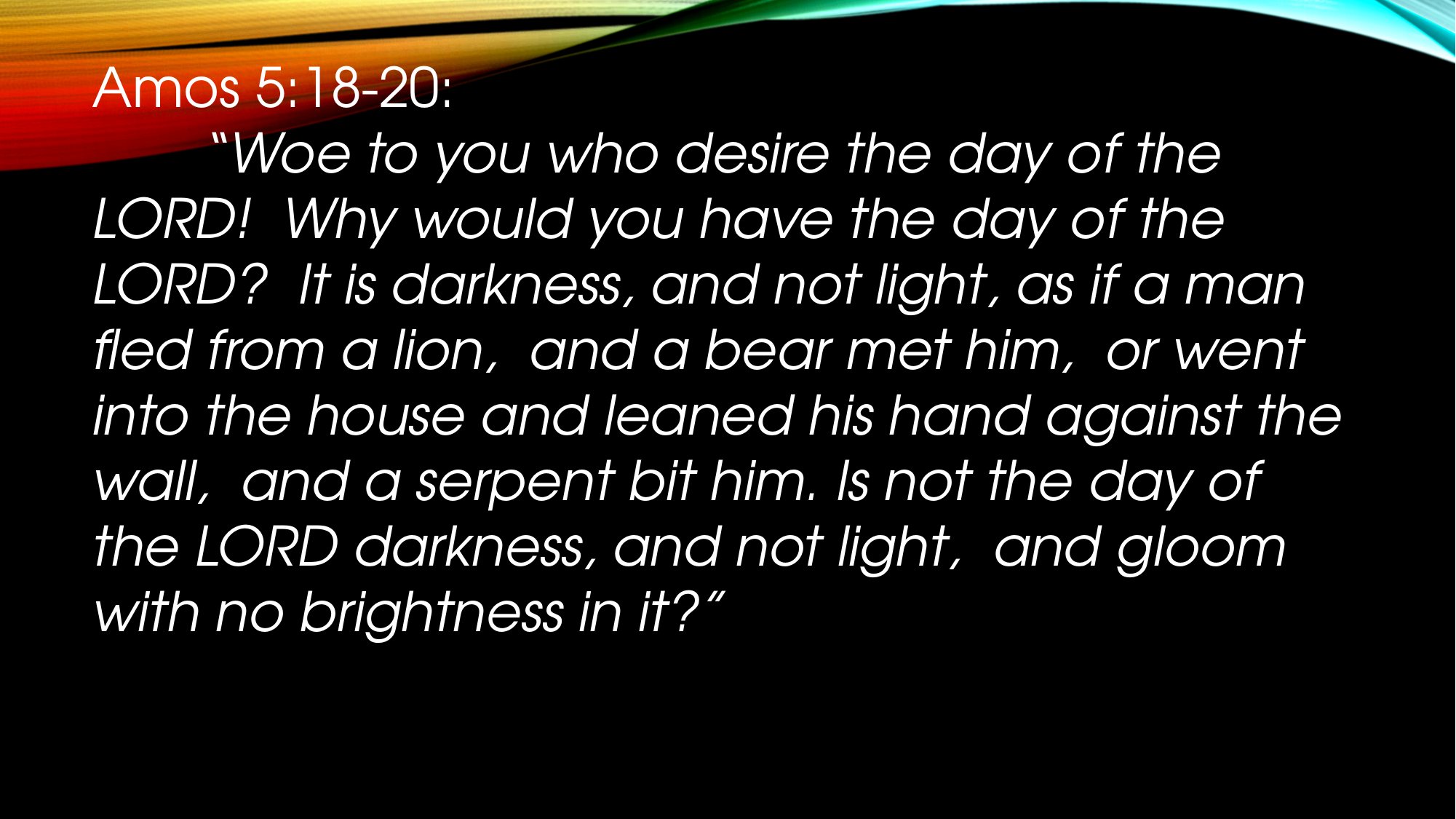

Amos 5:18-20:
	“Woe to you who desire the day of the LORD!  Why would you have the day of the LORD?  It is darkness, and not light, as if a man fled from a lion,  and a bear met him,  or went into the house and leaned his hand against the wall,  and a serpent bit him. Is not the day of the LORD darkness, and not light,  and gloom with no brightness in it?”